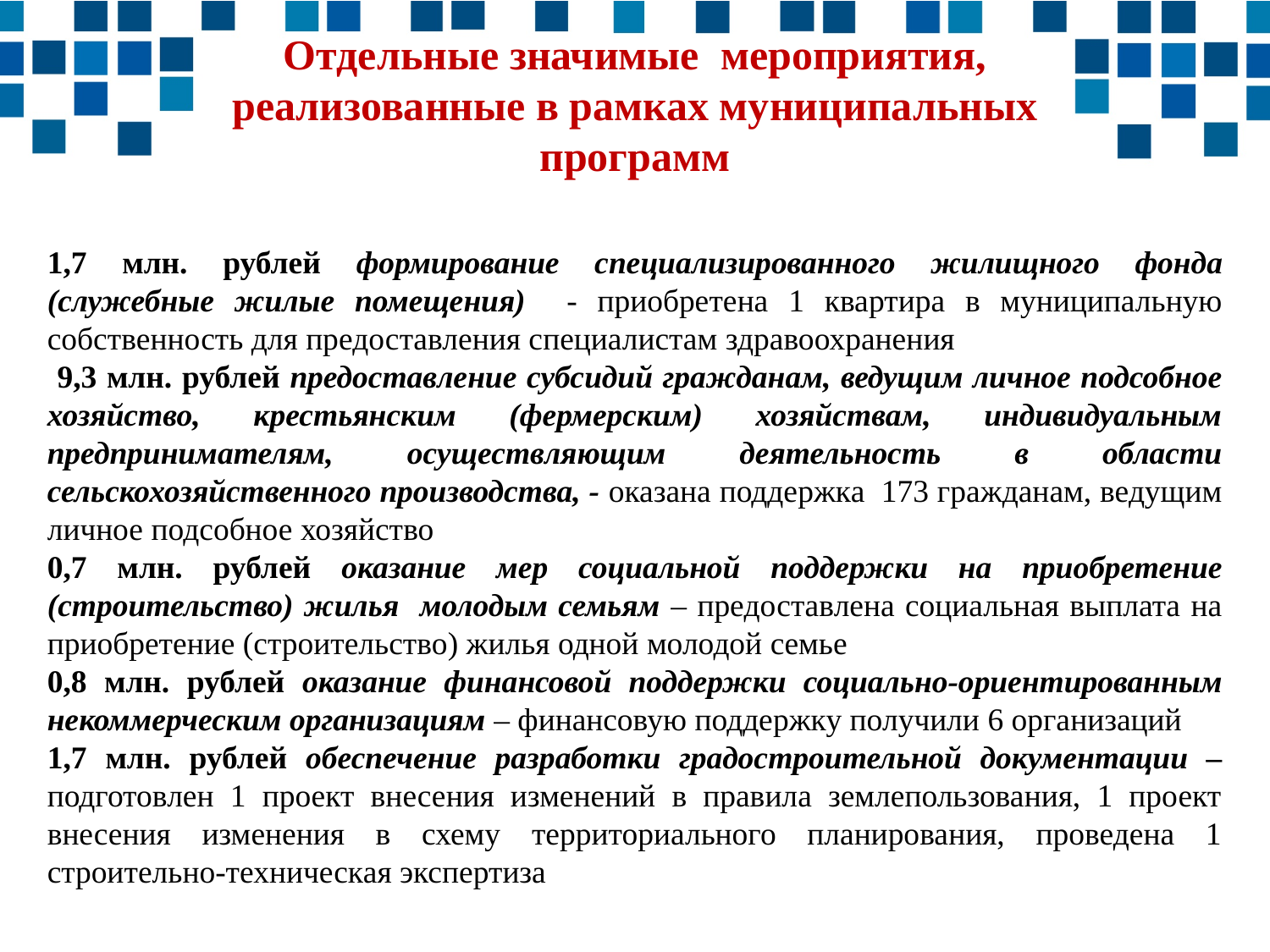

Отдельные значимые  мероприятия, реализованные в рамках муниципальных программ
1,7 млн. рублей формирование специализированного жилищного фонда (служебные жилые помещения)  - приобретена 1 квартира в муниципальную собственность для предоставления специалистам здравоохранения
 9,3 млн. рублей предоставление субсидий гражданам, ведущим личное подсобное хозяйство, крестьянским (фермерским) хозяйствам, индивидуальным предпринимателям, осуществляющим деятельность в области сельскохозяйственного производства, - оказана поддержка  173 гражданам, ведущим личное подсобное хозяйство
0,7 млн. рублей оказание мер социальной поддержки на приобретение (строительство) жилья  молодым семьям – предоставлена социальная выплата на приобретение (строительство) жилья одной молодой семье
0,8 млн. рублей оказание финансовой поддержки социально-ориентированным некоммерческим организациям – финансовую поддержку получили 6 организаций
1,7 млн. рублей обеспечение разработки градостроительной документации –подготовлен 1 проект внесения изменений в правила землепользования, 1 проект внесения изменения в схему территориального планирования, проведена 1 строительно-техническая экспертиза